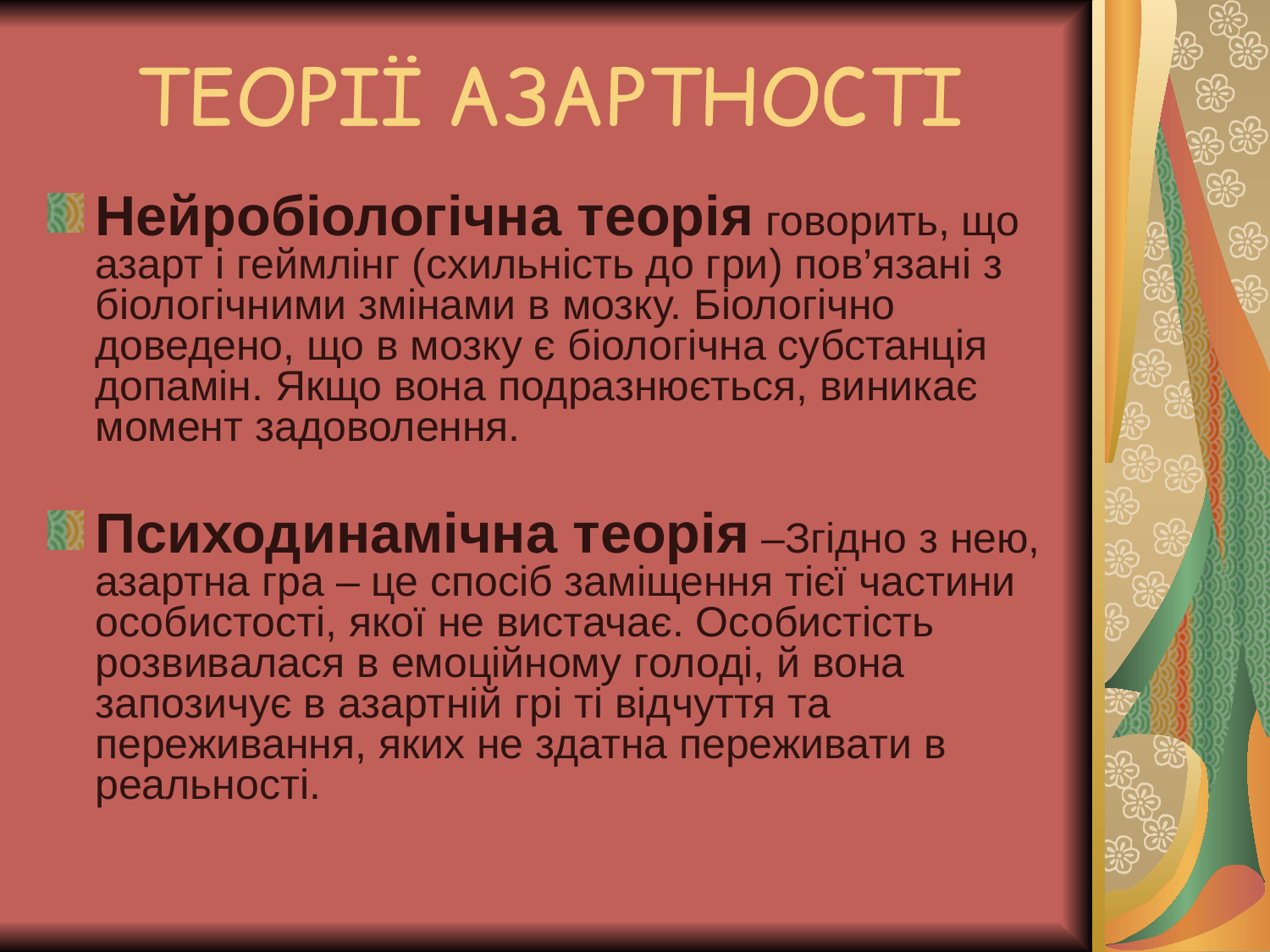

# ТЕОРІЇ АЗАРТНОСТІ
Нейробіологічна теорія говорить, що азарт і геймлінг (схильність до гри) пов’язані з біологічними змінами в мозку. Біологічно доведено, що в мозку є біологічна субстанція допамін. Якщо вона подразнюється, виникає момент задоволення.

Психодинамічна теорія –Згідно з нею, азартна гра – це спосіб заміщення тієї частини особистості, якої не вистачає. Особистість розвивалася в емоційному голоді, й вона запозичує в азартній грі ті відчуття та переживання, яких не здатна переживати в реальності.